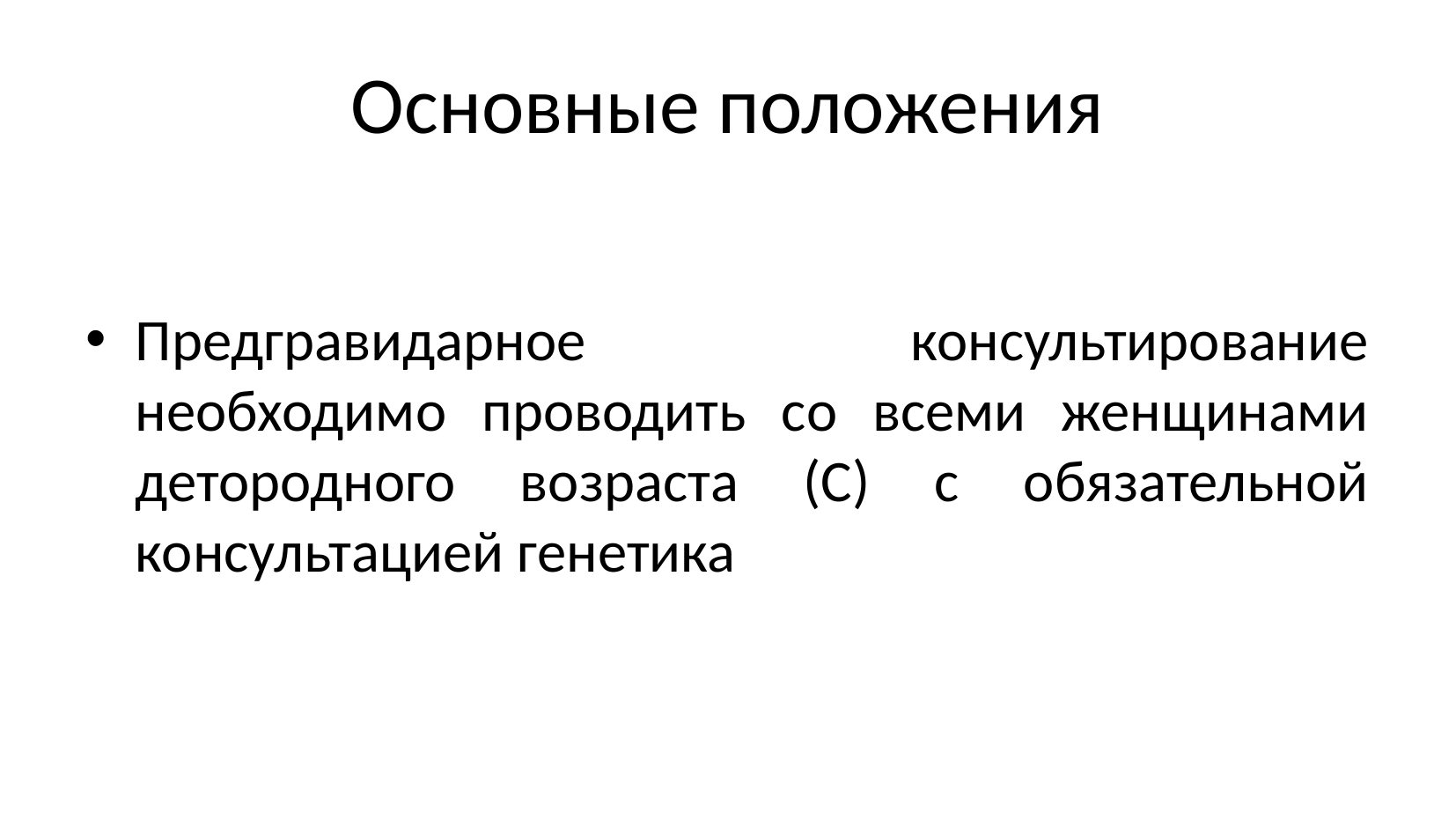

# Основные положения
Предгравидарное консультирование необходимо проводить со всеми женщинами детородного возраста (С) с обязательной консультацией генетика